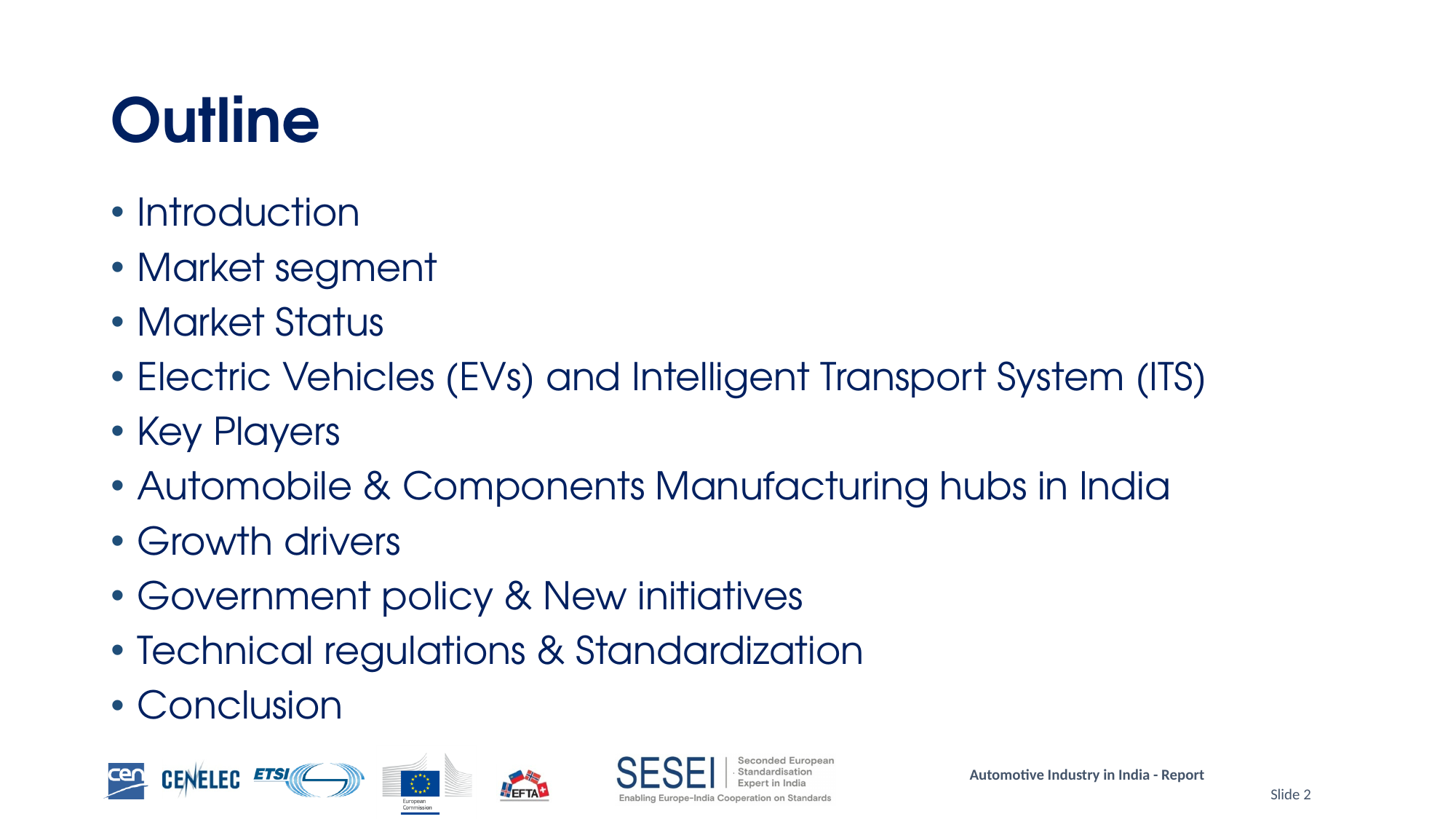

# Outline
Introduction
Market segment
Market Status
Electric Vehicles (EVs) and Intelligent Transport System (ITS)
Key Players
Automobile & Components Manufacturing hubs in India
Growth drivers
Government policy & New initiatives
Technical regulations & Standardization
Conclusion